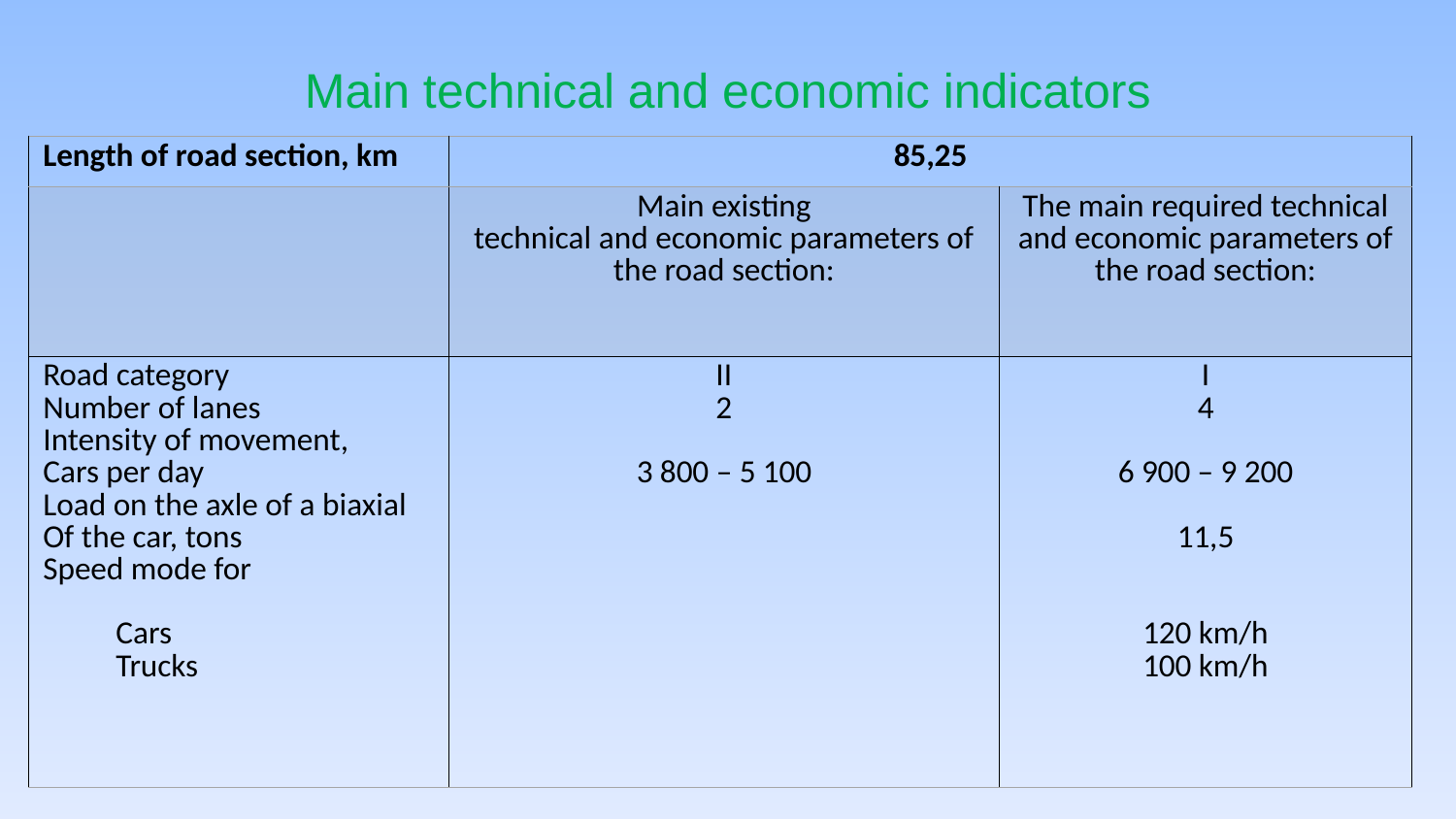

Main technical and economic indicators
| Length of road section, km | 85,25 |  |
| --- | --- | --- |
|  | Main existing technical and economic parameters of the road section: | The main required technical and economic parameters of the road section: |
| Road category Number of lanes Intensity of movement, Cars per day Load on the axle of a biaxial Of the car, tons Speed mode for Cars Trucks | II 2 3 800 – 5 100 | I 4 6 900 – 9 200 11,5 120 km/h 100 km/h |